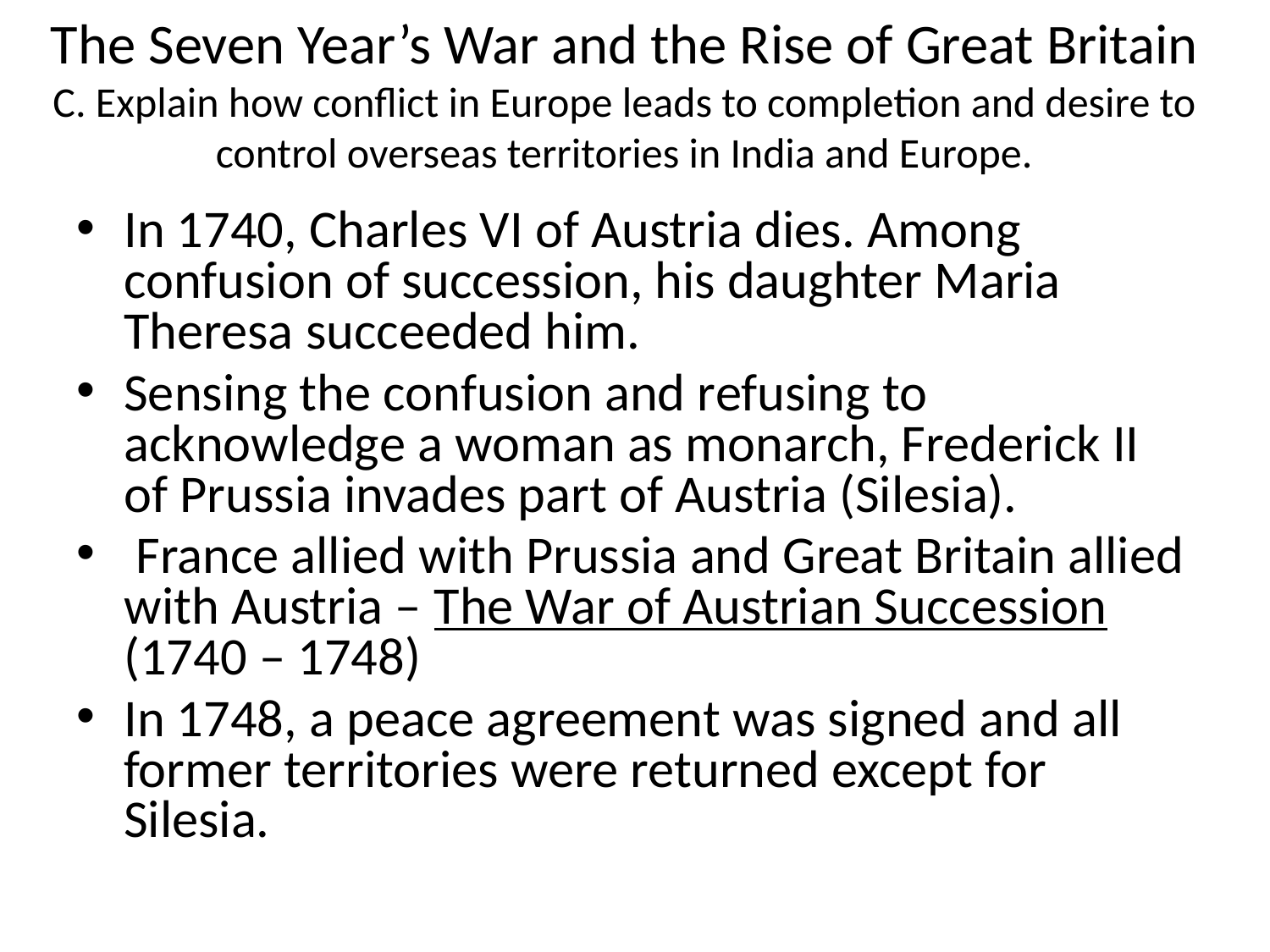

# The Seven Year’s War and the Rise of Great Britain C. Explain how conflict in Europe leads to completion and desire to control overseas territories in India and Europe.
In 1740, Charles VI of Austria dies. Among confusion of succession, his daughter Maria Theresa succeeded him.
Sensing the confusion and refusing to acknowledge a woman as monarch, Frederick II of Prussia invades part of Austria (Silesia).
 France allied with Prussia and Great Britain allied with Austria – The War of Austrian Succession (1740 – 1748)
In 1748, a peace agreement was signed and all former territories were returned except for Silesia.